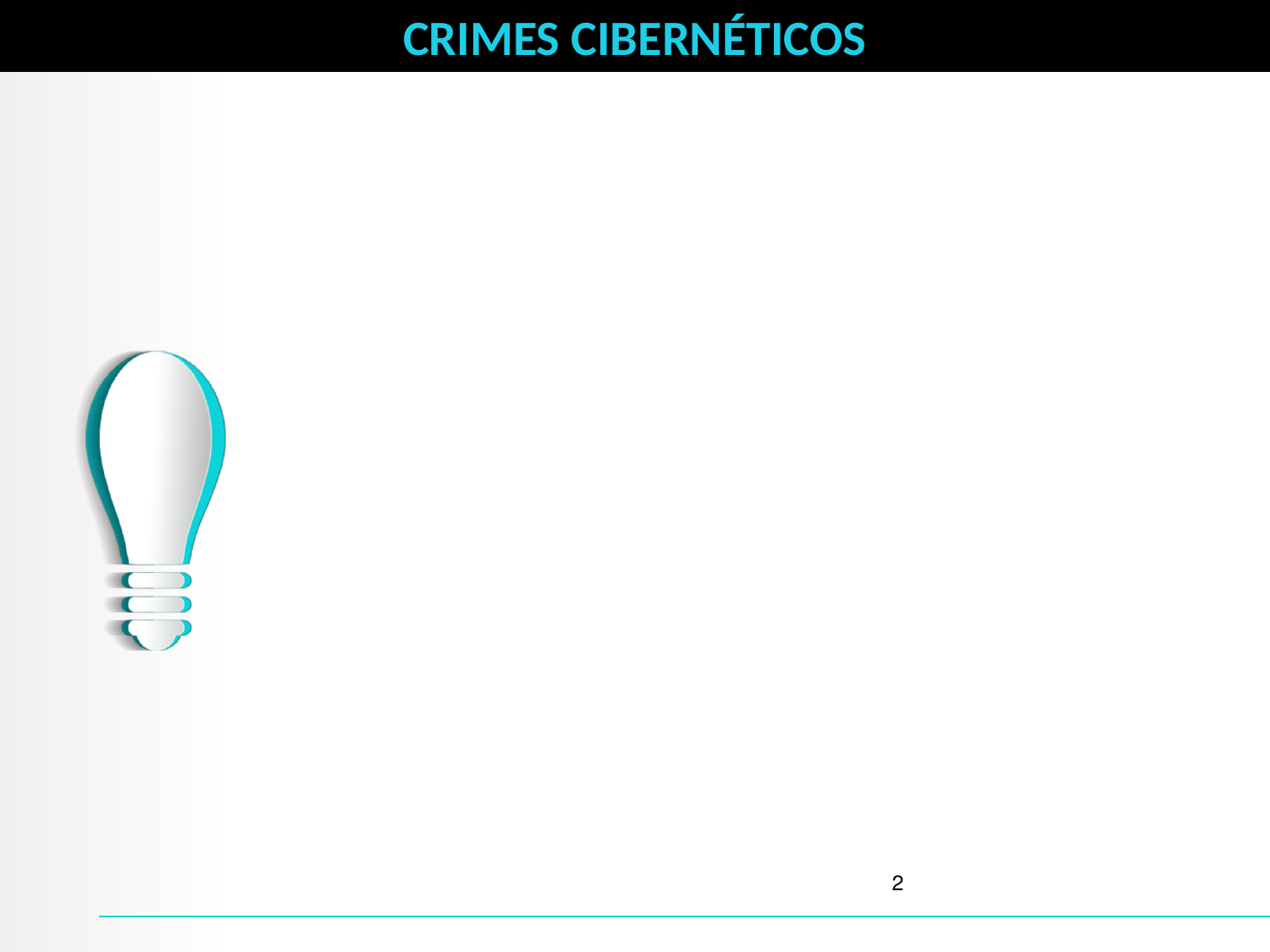

CRIMES CIBERNÉTICOS
# O QUE É? É uma forma de atividade criminosa que ocorre no ambiente digital. POR QUEM E COMO É CAUSADO? Podem ser realizados por indivíduos, grupos ou até mesmo organizações criminosas inteiras, usando técnicas sofisticadas e complexas para explorar vulnerabilidades em sistemas de computador, redes, dispositivos móveis e outros dispositivos conectados à internet. EXEMPLOS Hacking, phishing, ransomware, fraude eletrônica, roubo de identidade, ciberespionagem, assédio online, distribuição de malware, violações de dados e extorção. CONSEQUENCIAS Pode ter consequências graves para as vítimas, incluindo perda financeira, dano à reputação, impacto emocional e violação de privacidade. EXEMPLOS ATAQUES DE MALWARE PHISHING ATAQUES DOS DISTRIBUÍDO SPYWARE
2